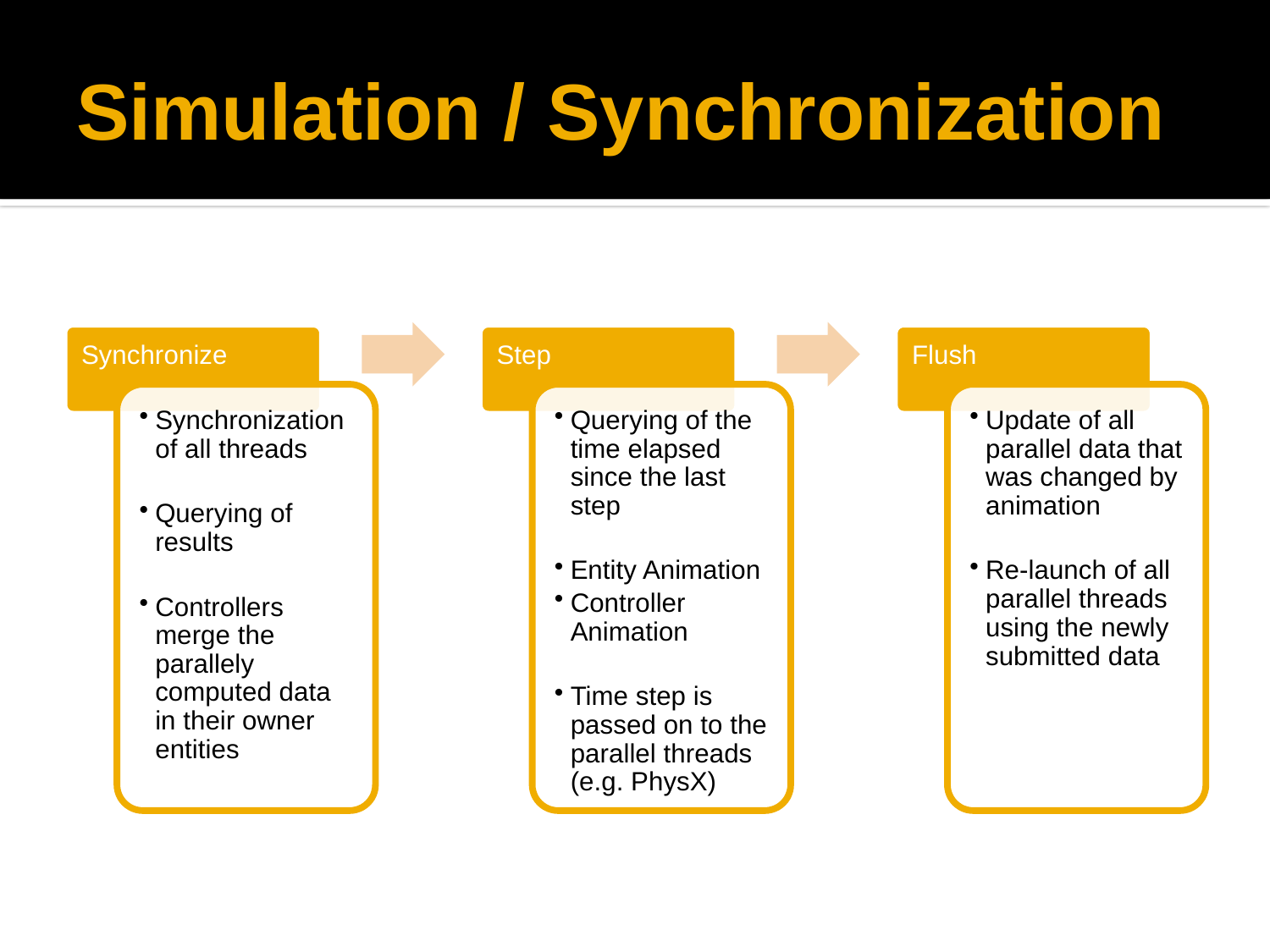

# Simulation / Synchronization
Synchronize
Synchronization of all threads

Querying of results

Controllers merge the parallely computed data in their owner entities

Step
Querying of the time elapsed since the last step

Entity Animation
Controller Animation

Time step is passed on to the parallel threads
(e.g. PhysX)

Flush
Update of all parallel data that was changed by animation

Re-launch of all parallel threads using the newly submitted data